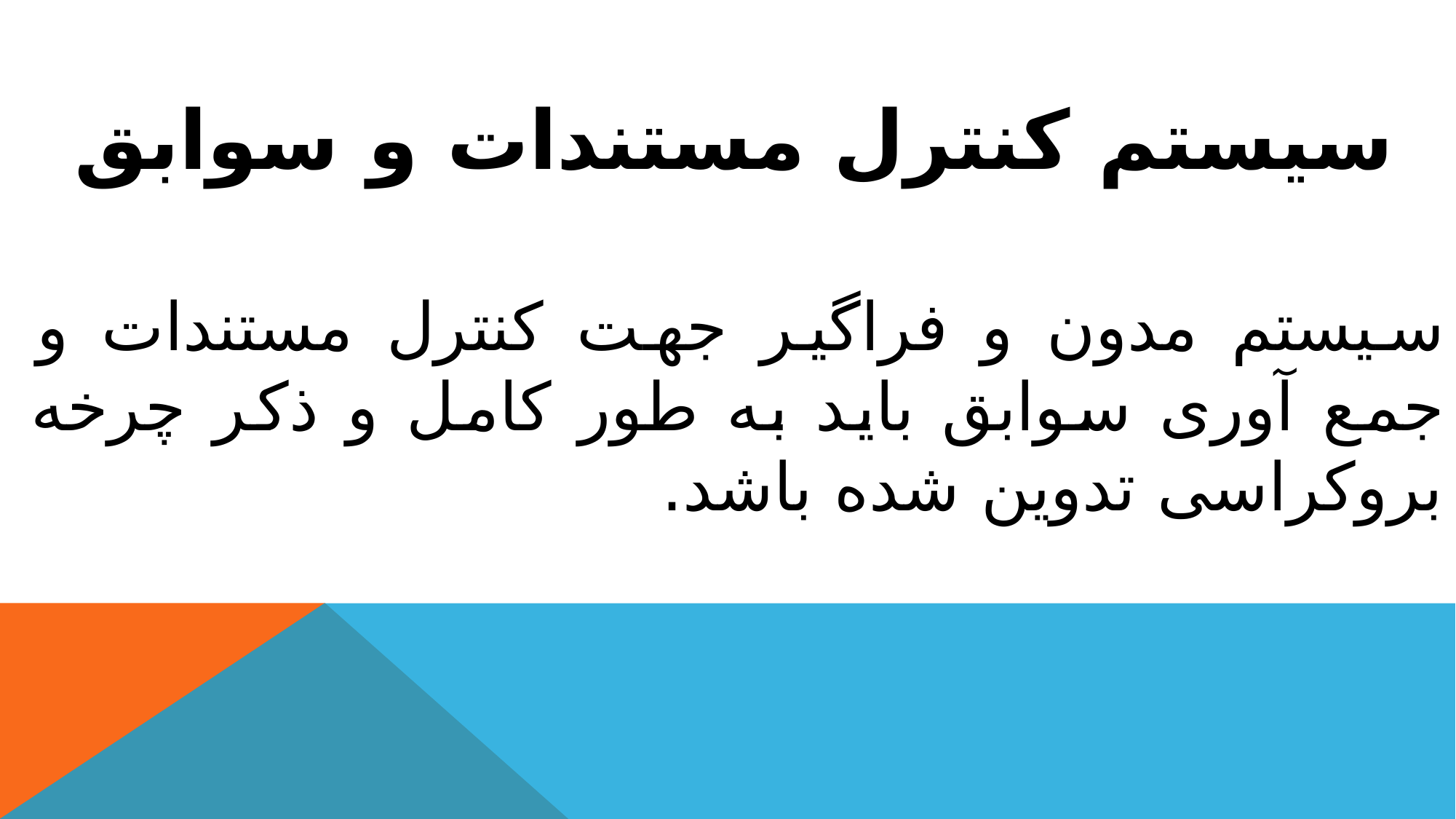

سیستم کنترل مستندات و سوابق

سیستم مدون و فراگیر جهت کنترل مستندات و جمع آوری سوابق باید به طور کامل و ذکر چرخه بروکراسی تدوین شده باشد.